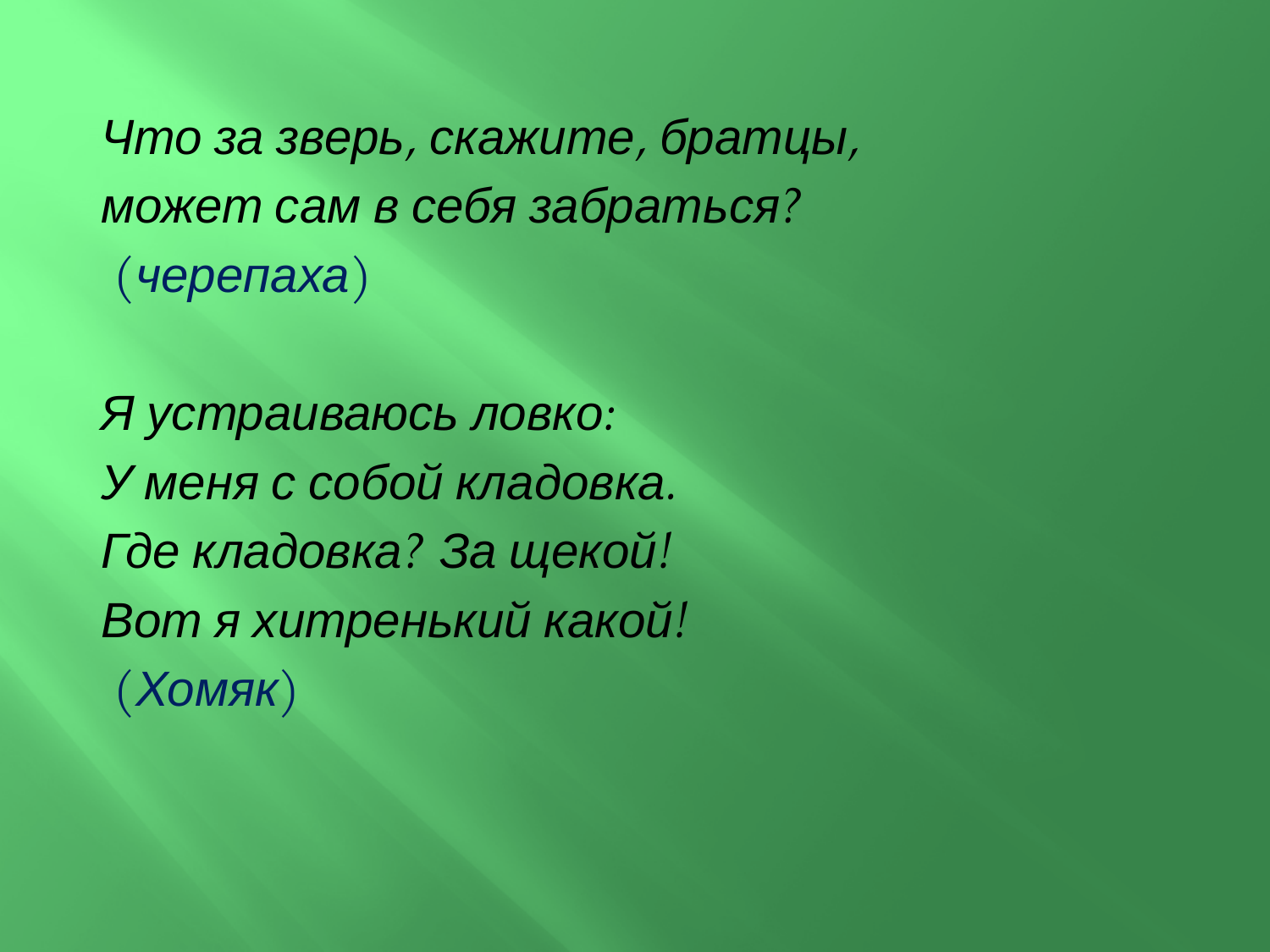

Что за зверь, скажите, братцы,
может сам в себя забраться?
 (черепаха)

Я устраиваюсь ловко:
У меня с собой кладовка.
Где кладовка? За щекой!
Вот я хитренький какой!
 (Хомяк)